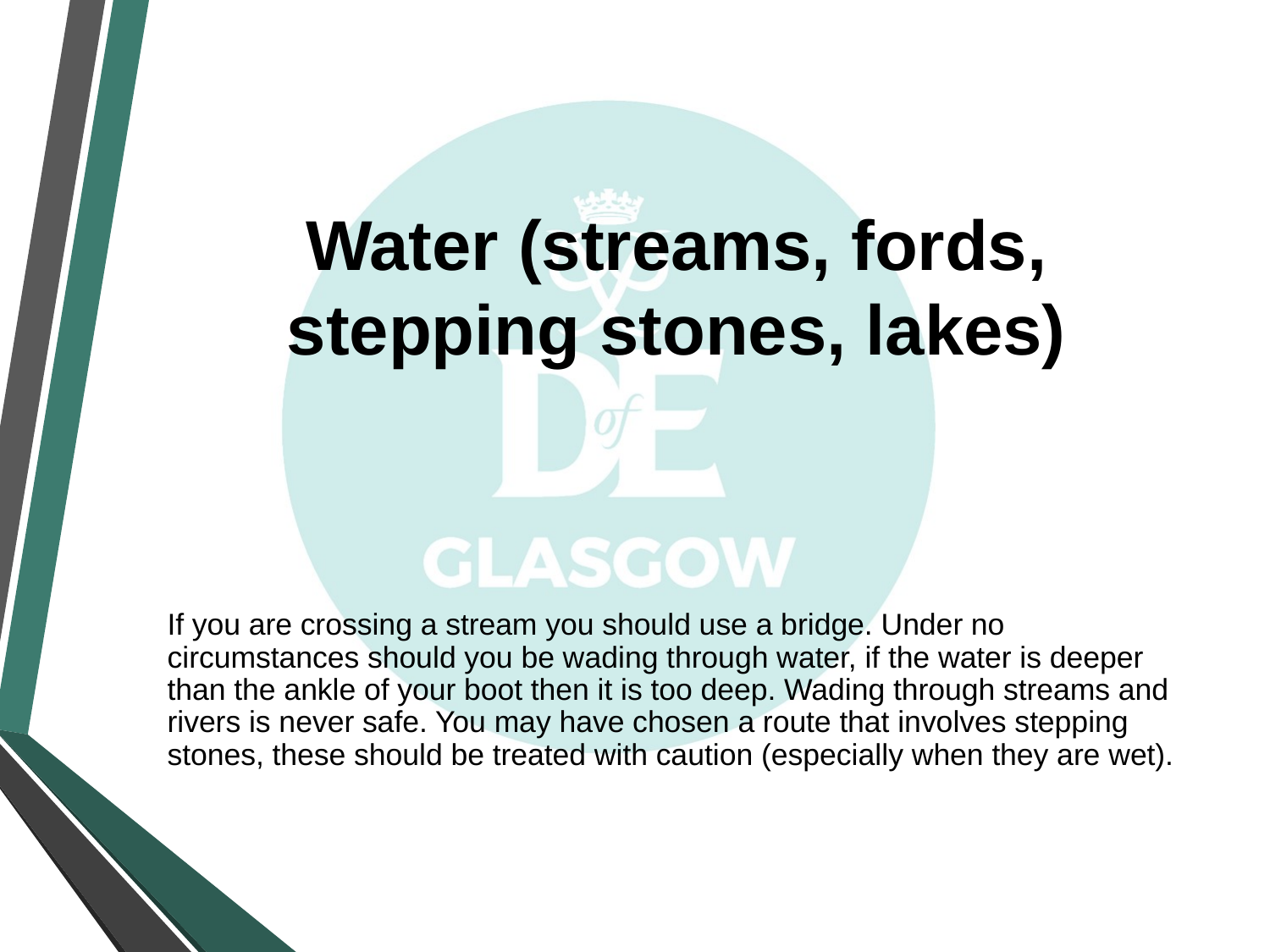

# Water (streams, fords, stepping stones, lakes)

If you are crossing a stream you should use a bridge. Under no circumstances should you be wading through water, if the water is deeper than the ankle of your boot then it is too deep. Wading through streams and rivers is never safe. You may have chosen a route that involves stepping stones, these should be treated with caution (especially when they are wet).